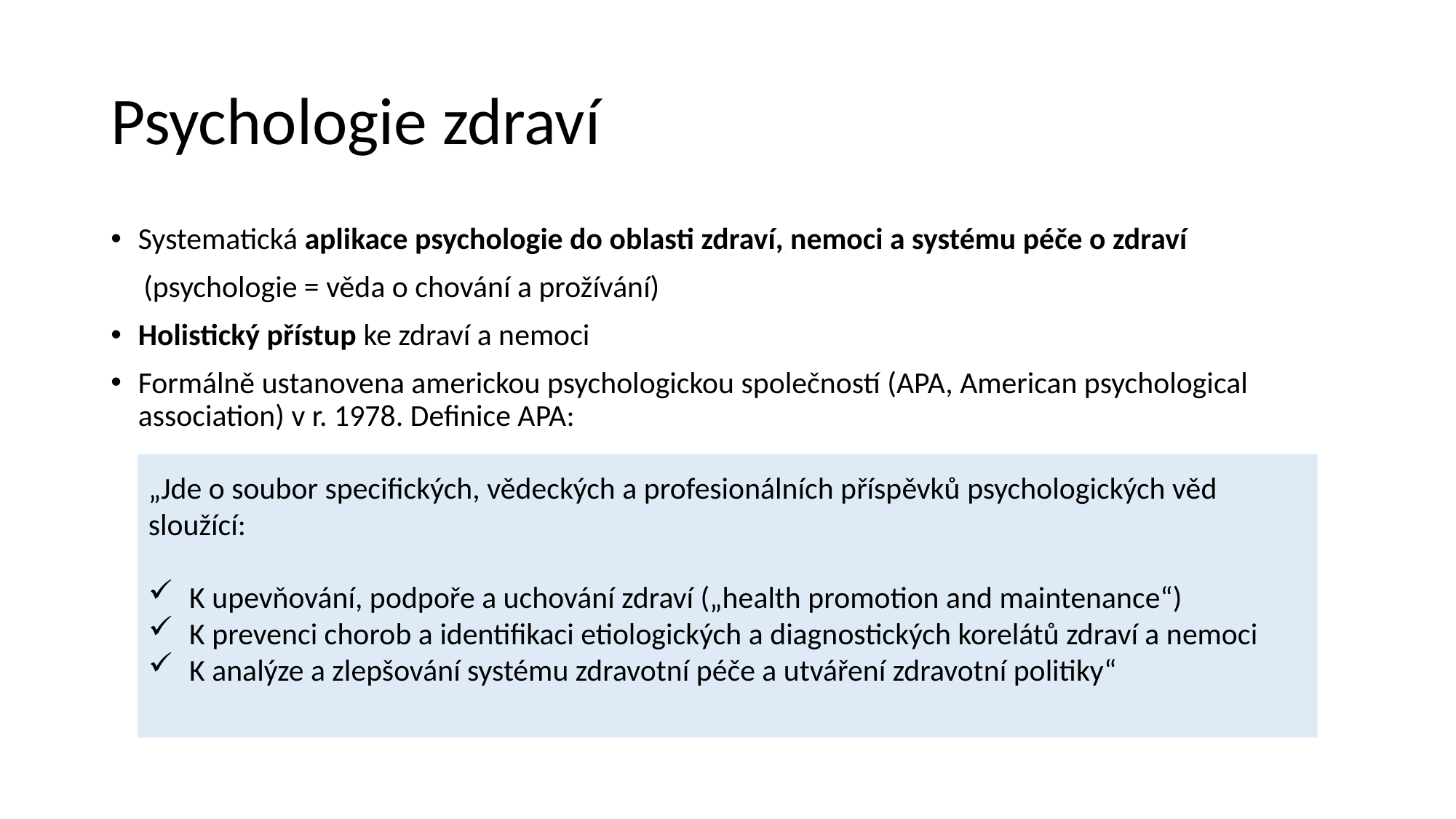

# Psychologie zdraví
Systematická aplikace psychologie do oblasti zdraví, nemoci a systému péče o zdraví
(psychologie = věda o chování a prožívání)
Holistický přístup ke zdraví a nemoci
Formálně ustanovena americkou psychologickou společností (APA, American psychological association) v r. 1978. Definice APA:

„Jde o soubor specifických, vědeckých a profesionálních příspěvků psychologických věd sloužící:

K upevňování, podpoře a uchování zdraví („health promotion and maintenance“)
K prevenci chorob a identifikaci etiologických a diagnostických korelátů zdraví a nemoci
K analýze a zlepšování systému zdravotní péče a utváření zdravotní politiky“